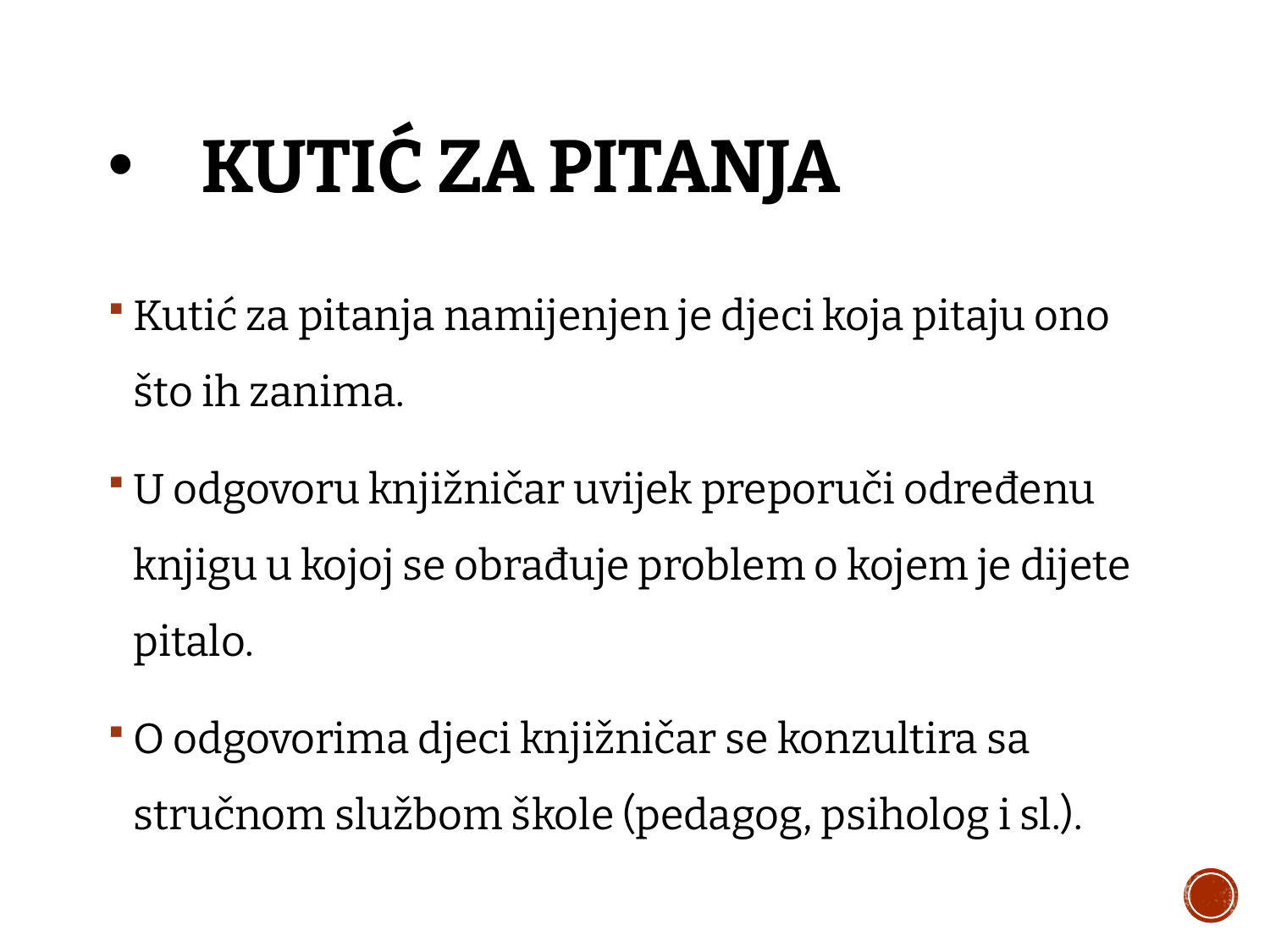

# kutić za pitanja
Kutić za pitanja namijenjen je djeci koja pitaju ono što ih zanima.
U odgovoru knjižničar uvijek preporuči određenu knjigu u kojoj se obrađuje problem o kojem je dijete pitalo.
O odgovorima djeci knjižničar se konzultira sa stručnom službom škole (pedagog, psiholog i sl.).